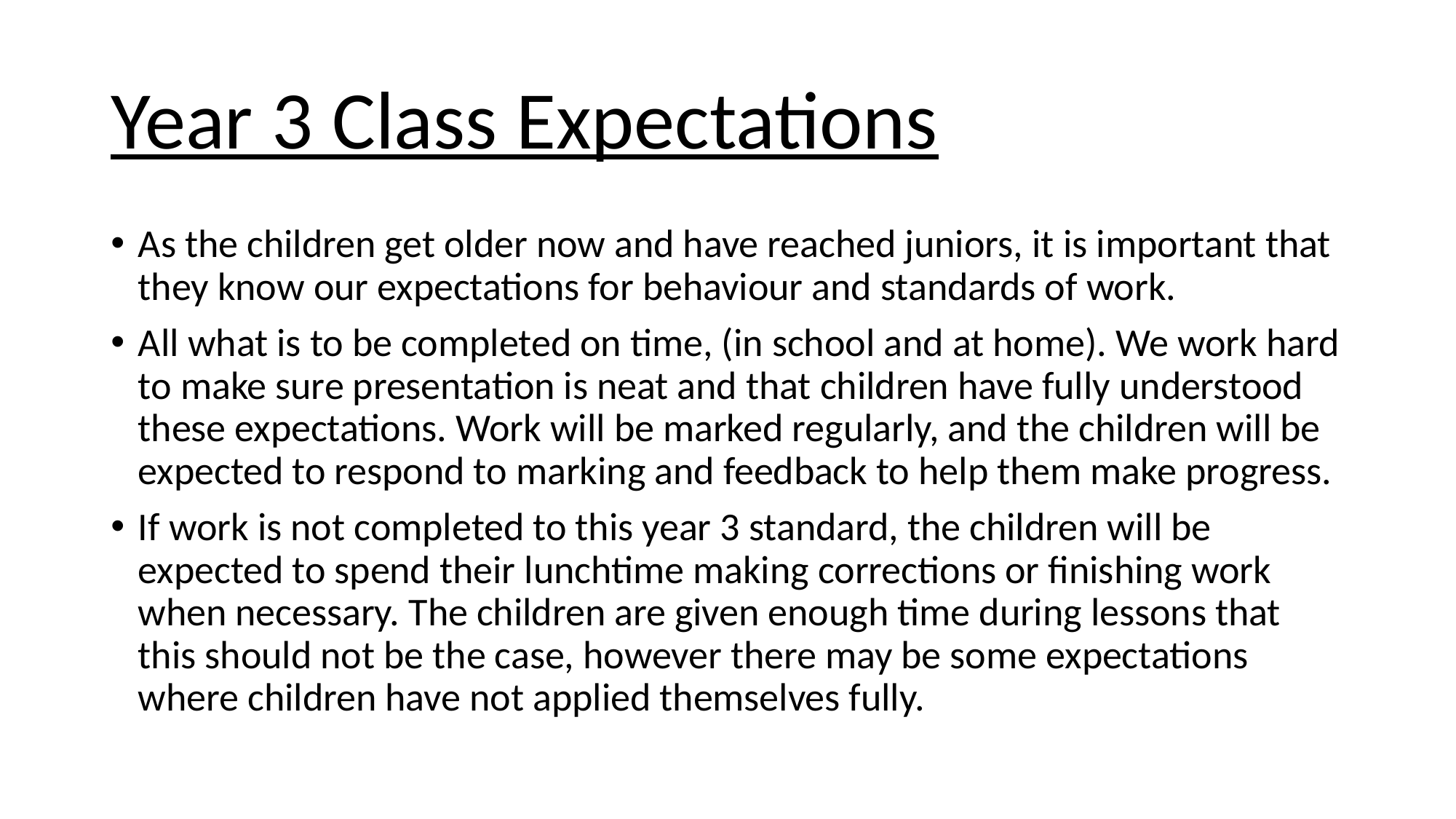

# Year 3 Class Expectations
As the children get older now and have reached juniors, it is important that they know our expectations for behaviour and standards of work.
All what is to be completed on time, (in school and at home). We work hard to make sure presentation is neat and that children have fully understood these expectations. Work will be marked regularly, and the children will be expected to respond to marking and feedback to help them make progress.
If work is not completed to this year 3 standard, the children will be expected to spend their lunchtime making corrections or finishing work when necessary. The children are given enough time during lessons that this should not be the case, however there may be some expectations where children have not applied themselves fully.